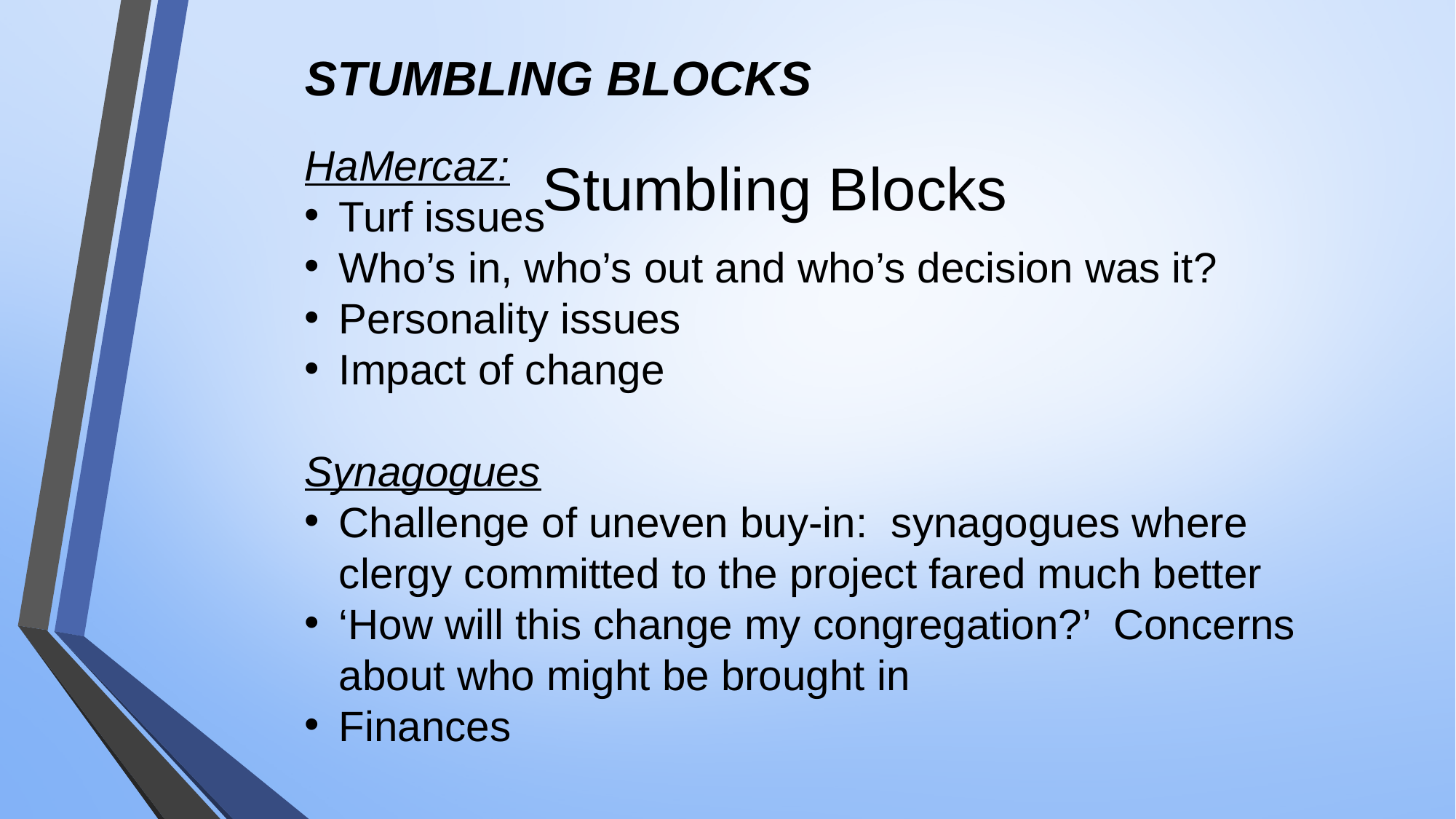

Stumbling Blocks
STUMBLING BLOCKS

HaMercaz:
Turf issues
Who’s in, who’s out and who’s decision was it?
Personality issues
Impact of change

Synagogues
Challenge of uneven buy-in:  synagogues where clergy committed to the project fared much better
‘How will this change my congregation?’  Concerns about who might be brought in
Finances